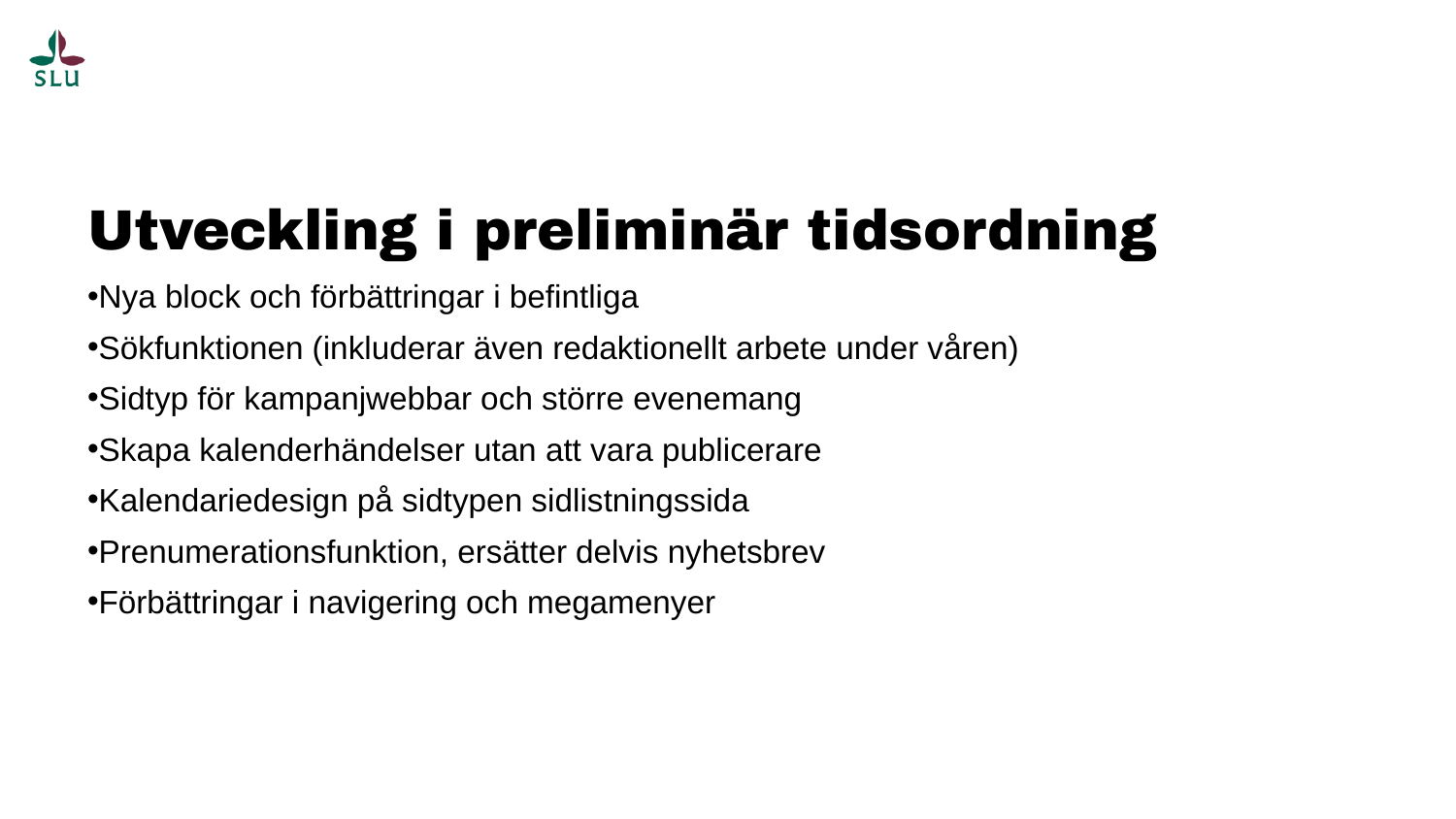

# Utveckling i preliminär tidsordning
Nya block och förbättringar i befintliga
Sökfunktionen (inkluderar även redaktionellt arbete under våren)
Sidtyp för kampanjwebbar och större evenemang
Skapa kalenderhändelser utan att vara publicerare
Kalendariedesign på sidtypen sidlistningssida
Prenumerationsfunktion, ersätter delvis nyhetsbrev
Förbättringar i navigering och megamenyer